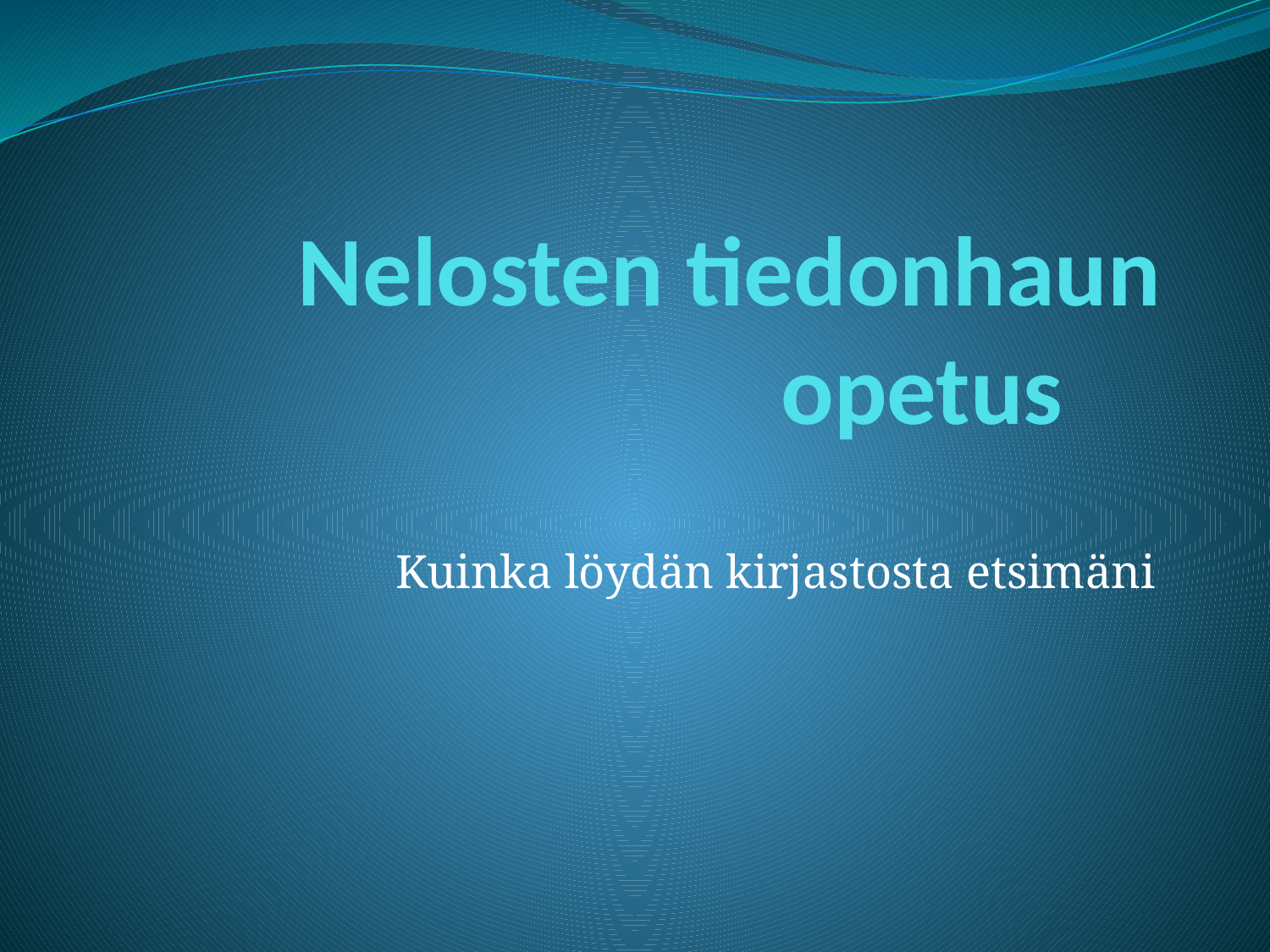

# Nelosten tiedonhaun opetus
Kuinka löydän kirjastosta etsimäni